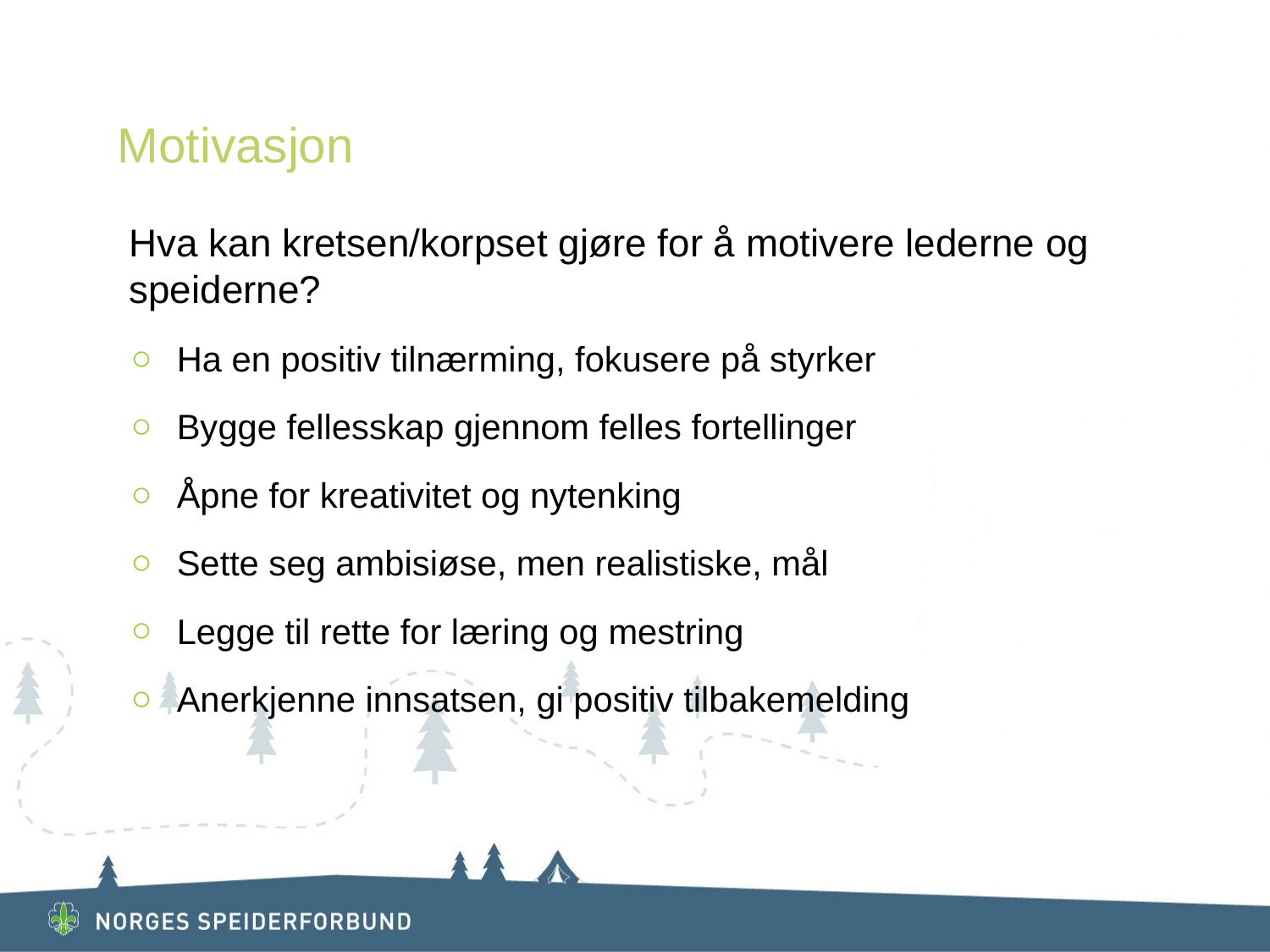

# Motivasjon
Hva kan kretsen/korpset gjøre for å motivere lederne og speiderne?
Ha en positiv tilnærming, fokusere på styrker
Bygge fellesskap gjennom felles fortellinger
Åpne for kreativitet og nytenking
Sette seg ambisiøse, men realistiske, mål
Legge til rette for læring og mestring
Anerkjenne innsatsen, gi positiv tilbakemelding